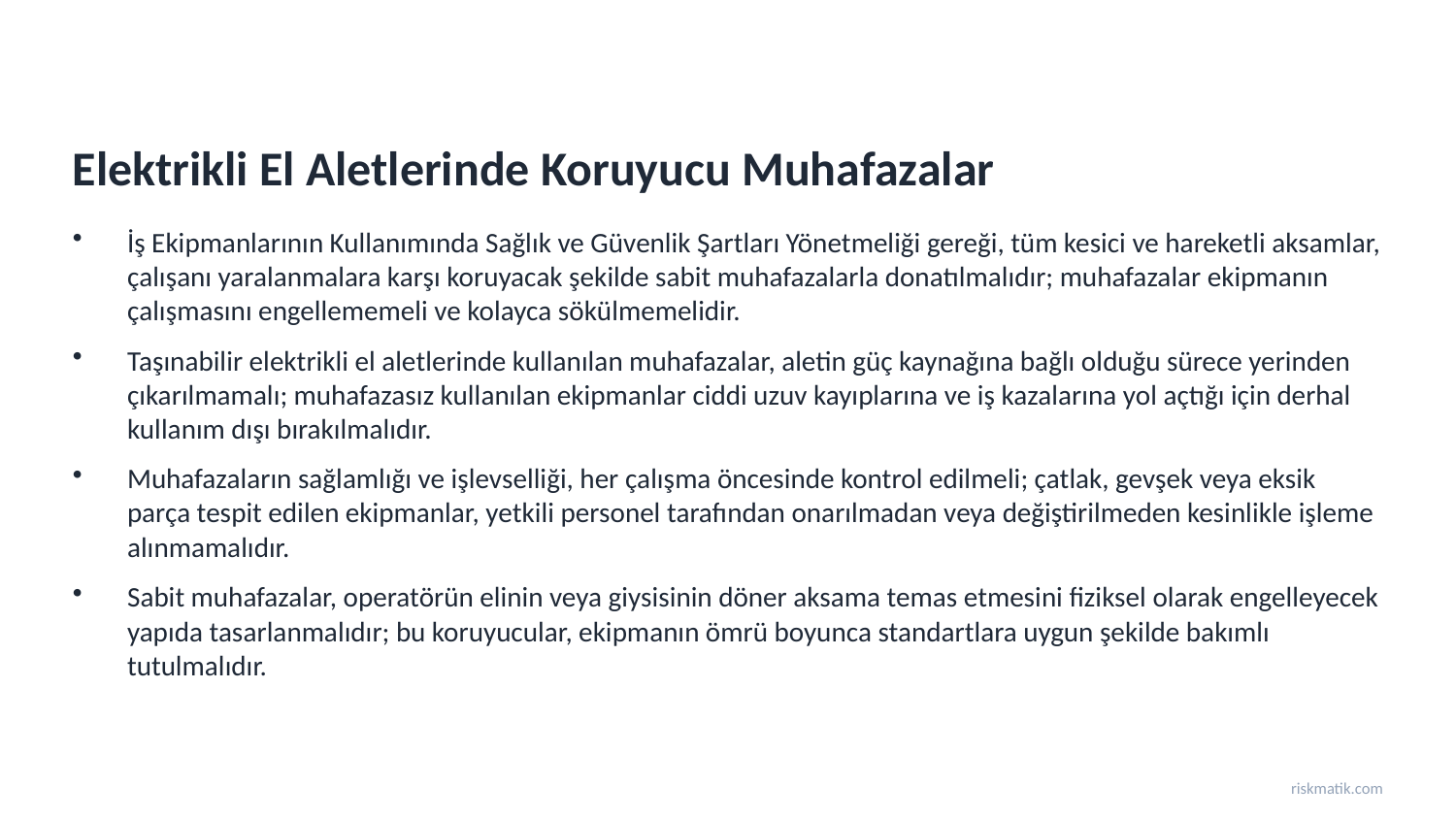

Elektrikli El Aletlerinde Koruyucu Muhafazalar
İş Ekipmanlarının Kullanımında Sağlık ve Güvenlik Şartları Yönetmeliği gereği, tüm kesici ve hareketli aksamlar, çalışanı yaralanmalara karşı koruyacak şekilde sabit muhafazalarla donatılmalıdır; muhafazalar ekipmanın çalışmasını engellememeli ve kolayca sökülmemelidir.
Taşınabilir elektrikli el aletlerinde kullanılan muhafazalar, aletin güç kaynağına bağlı olduğu sürece yerinden çıkarılmamalı; muhafazasız kullanılan ekipmanlar ciddi uzuv kayıplarına ve iş kazalarına yol açtığı için derhal kullanım dışı bırakılmalıdır.
Muhafazaların sağlamlığı ve işlevselliği, her çalışma öncesinde kontrol edilmeli; çatlak, gevşek veya eksik parça tespit edilen ekipmanlar, yetkili personel tarafından onarılmadan veya değiştirilmeden kesinlikle işleme alınmamalıdır.
Sabit muhafazalar, operatörün elinin veya giysisinin döner aksama temas etmesini fiziksel olarak engelleyecek yapıda tasarlanmalıdır; bu koruyucular, ekipmanın ömrü boyunca standartlara uygun şekilde bakımlı tutulmalıdır.
riskmatik.com